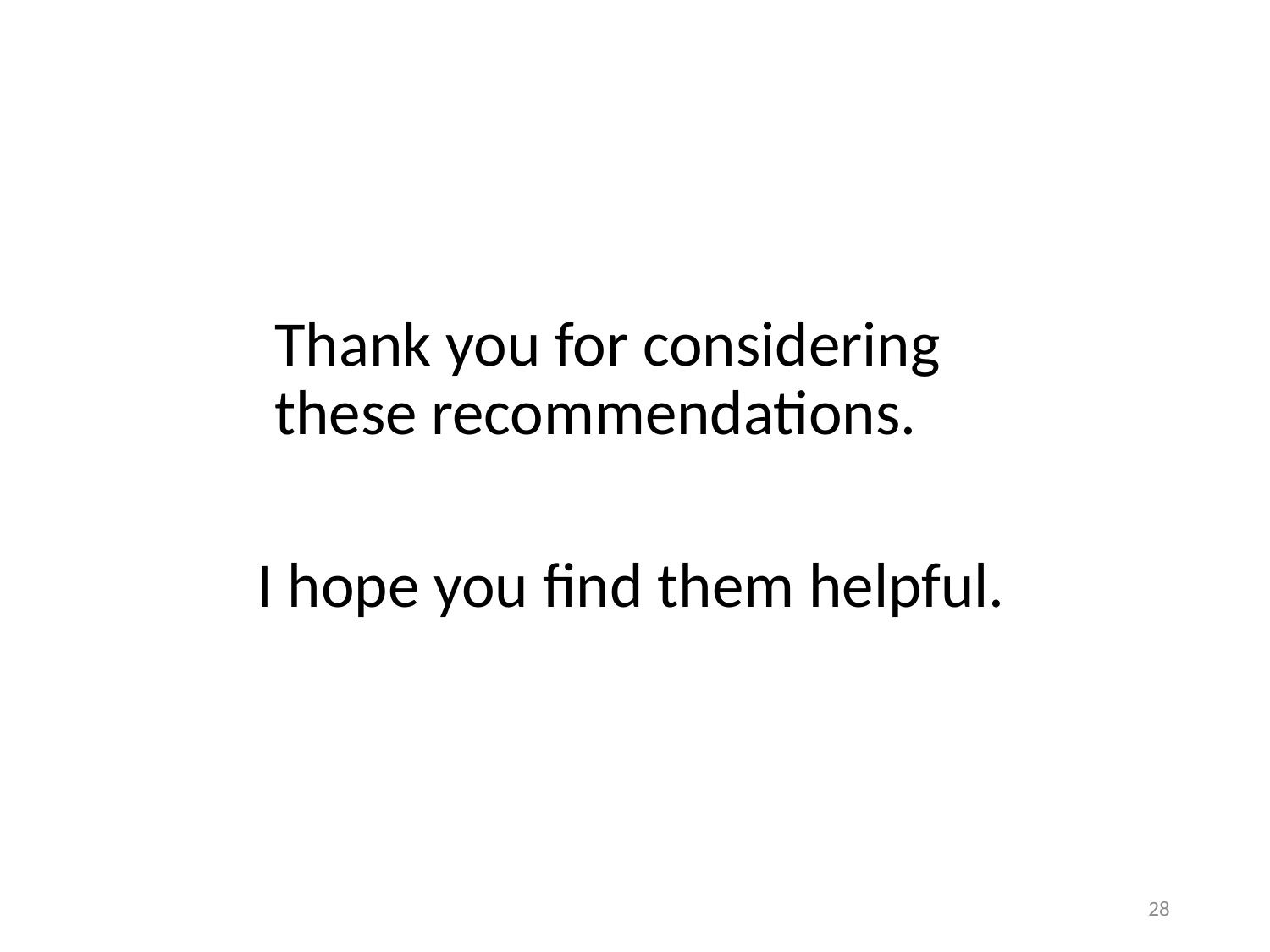

Thank you for considering these recommendations.

 I hope you find them helpful.
28